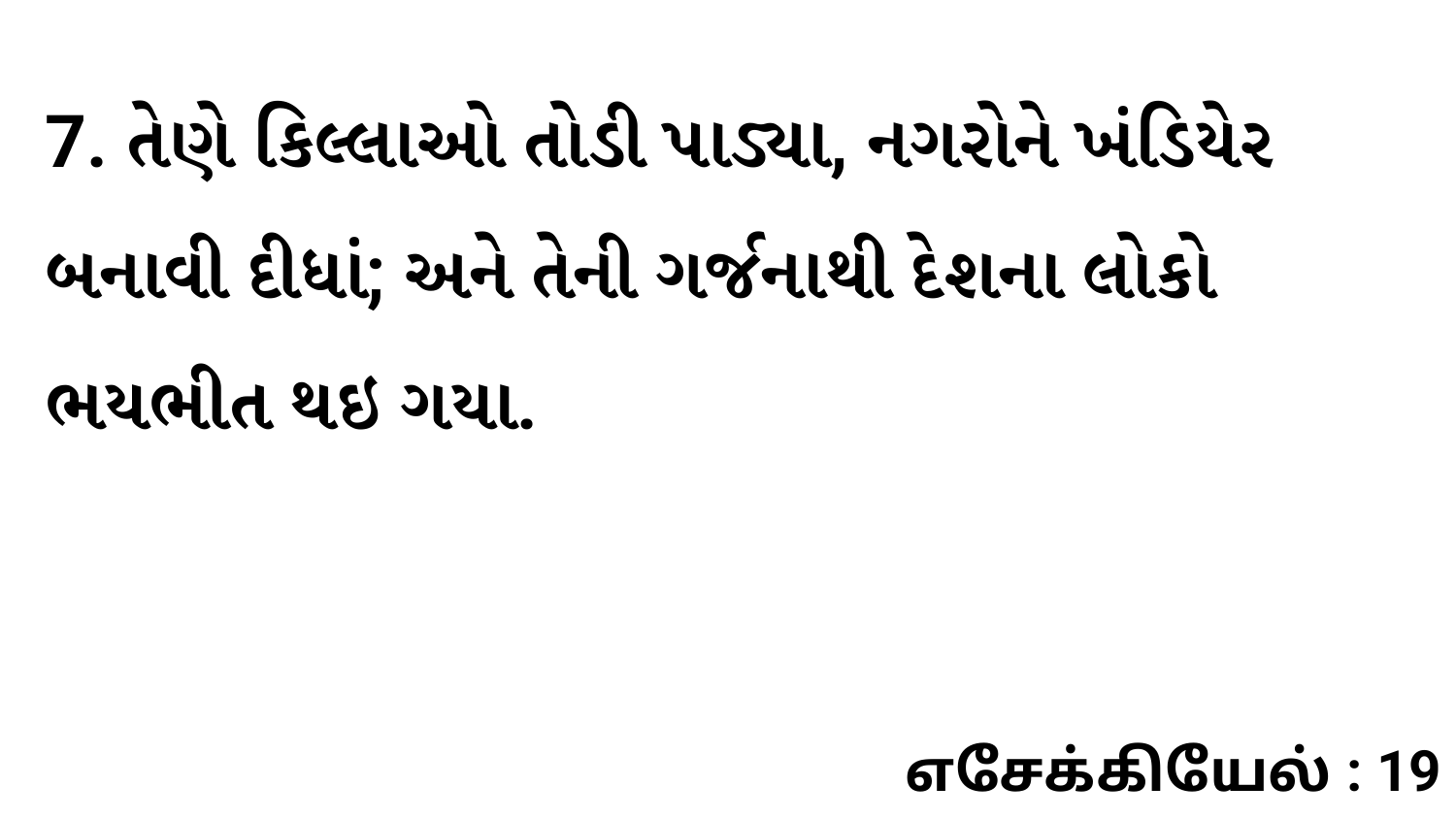

7. તેણે કિલ્લાઓ તોડી પાડ્યા, નગરોને ખંડિયેર બનાવી દીધાં; અને તેની ગર્જનાથી દેશના લોકો ભયભીત થઇ ગયા.
எசேக்கியேல் : 19